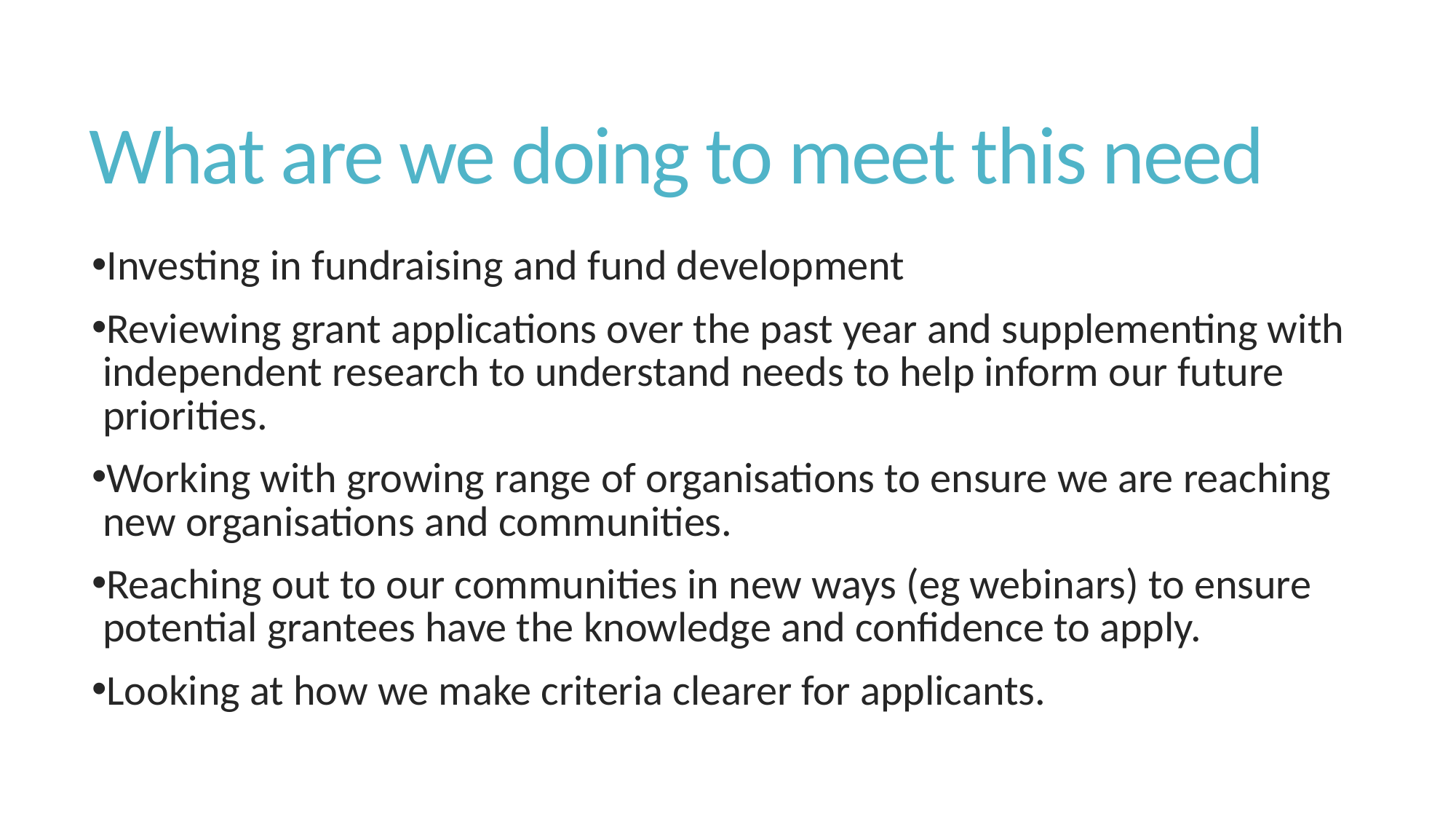

# What are we doing to meet this need
Investing in fundraising and fund development
Reviewing grant applications over the past year and supplementing with independent research to understand needs to help inform our future priorities.
Working with growing range of organisations to ensure we are reaching new organisations and communities.
Reaching out to our communities in new ways (eg webinars) to ensure potential grantees have the knowledge and confidence to apply.
Looking at how we make criteria clearer for applicants.